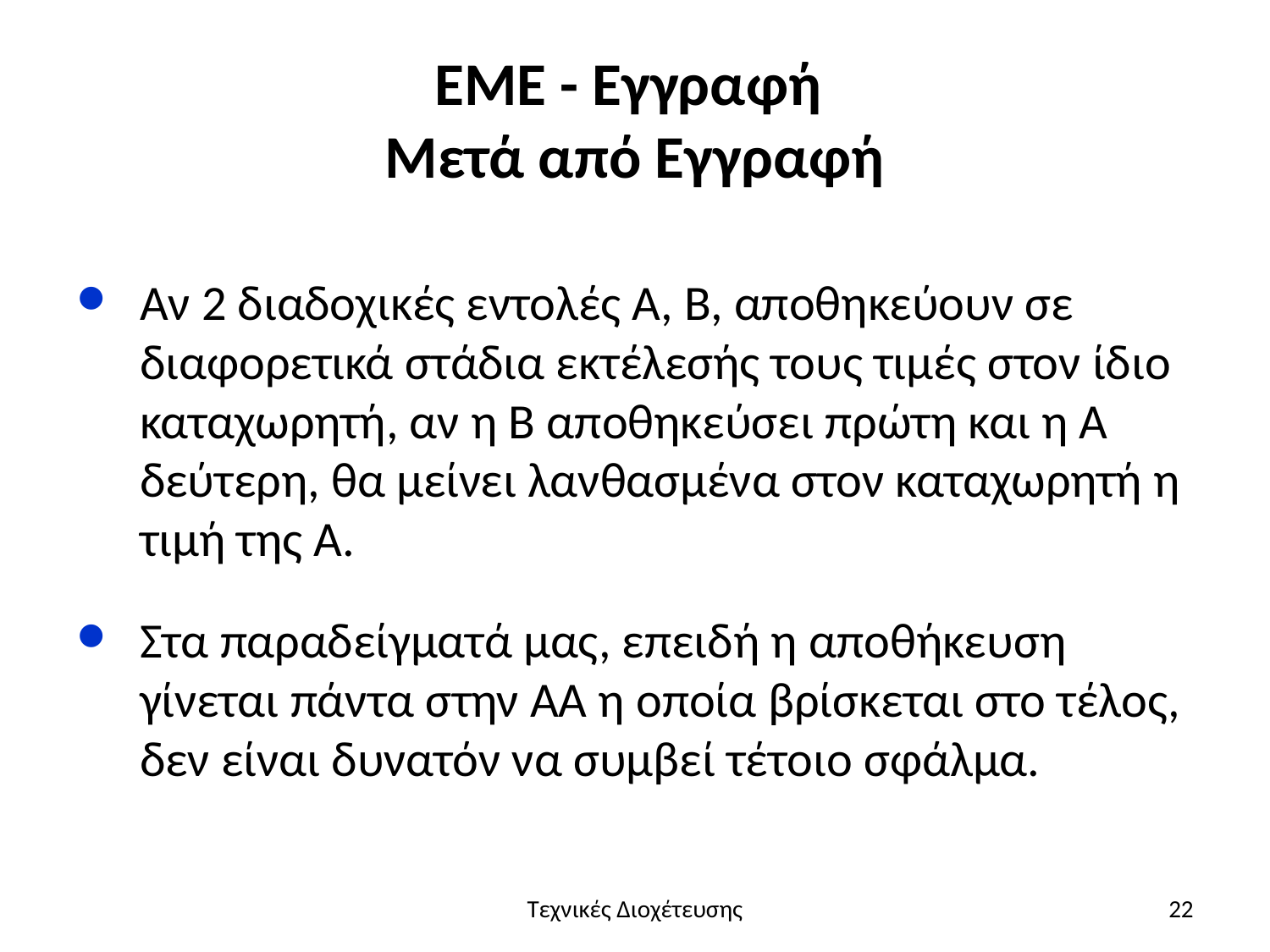

# ΕΜΕ - Εγγραφή Μετά από Εγγραφή

Αν 2 διαδοχικές εντολές Α, Β, αποθηκεύουν σε διαφορετικά στάδια εκτέλεσής τους τιμές στον ίδιο καταχωρητή, αν η Β αποθηκεύσει πρώτη και η Α δεύτερη, θα μείνει λανθασμένα στον καταχωρητή η τιμή της Α.
Στα παραδείγματά μας, επειδή η αποθήκευση γίνεται πάντα στην ΑΑ η οποία βρίσκεται στο τέλος, δεν είναι δυνατόν να συμβεί τέτοιο σφάλμα.
Τεχνικές Διοχέτευσης
22